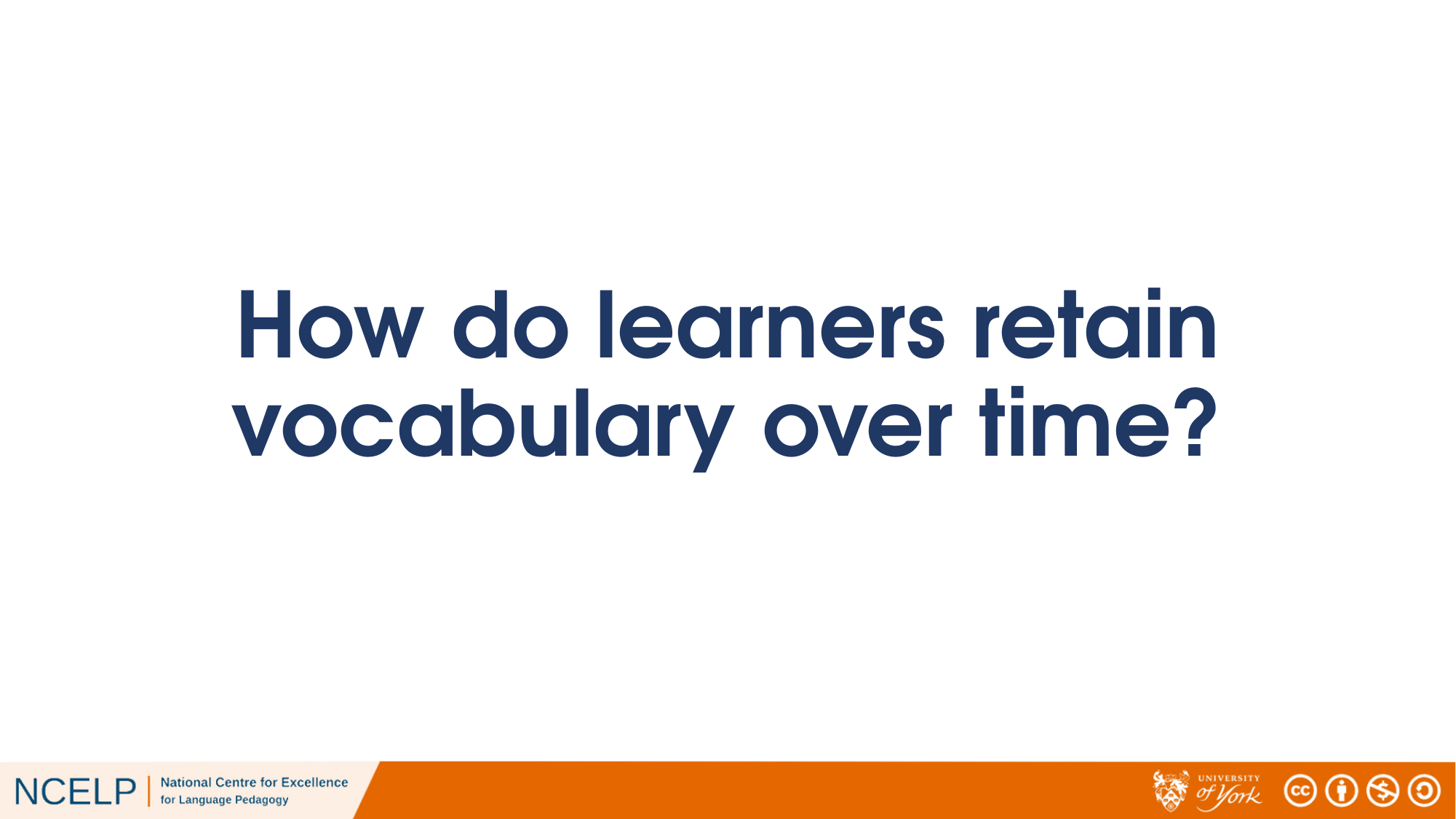

# How do learners retain vocabulary over time?